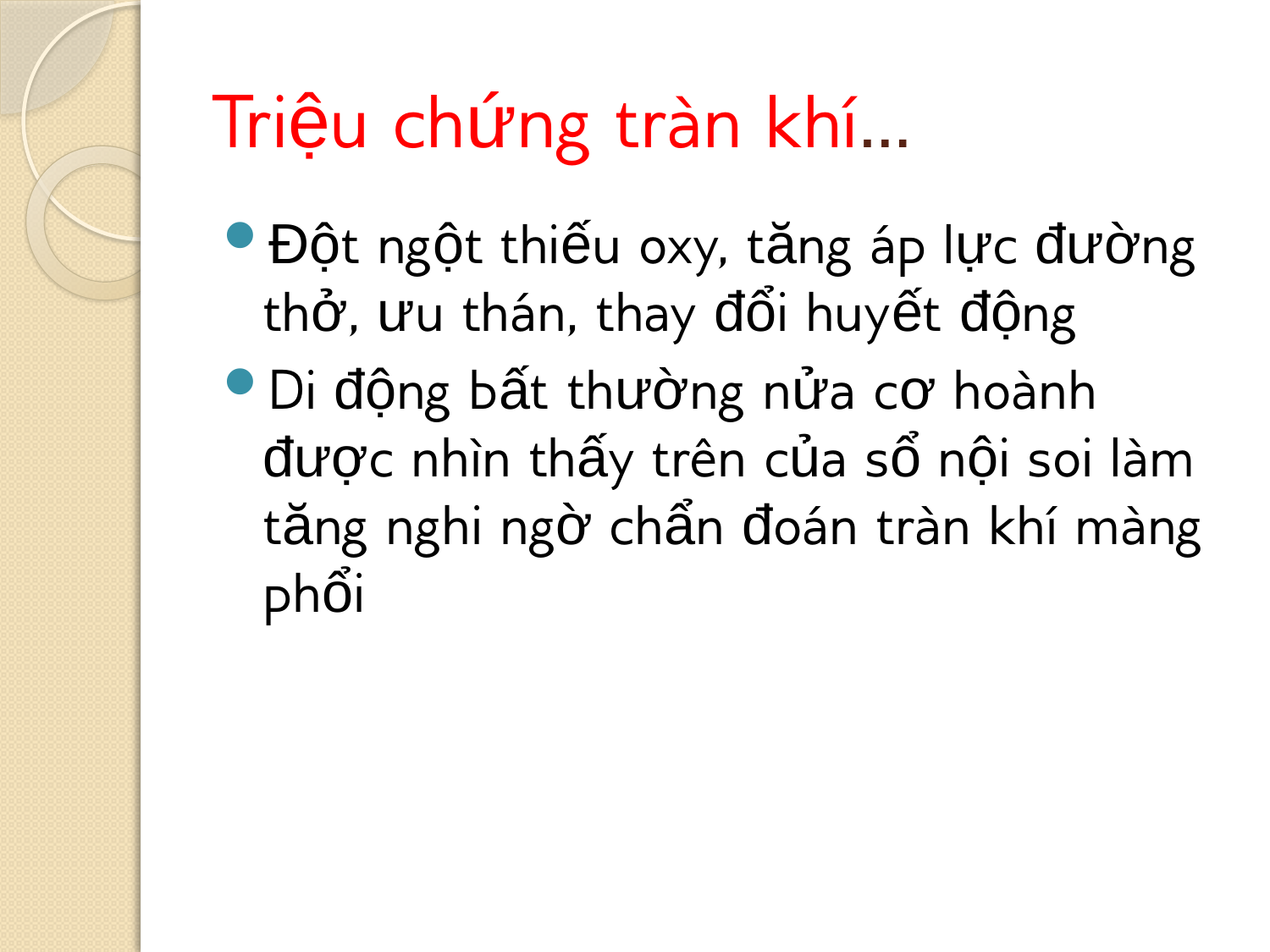

# Triệu chứng tràn khí…
Đột ngột thiếu oxy, tăng áp lực đường thở, ưu thán, thay đổi huyết động
Di động bất thường nửa cơ hoành được nhìn thấy trên của sổ nội soi làm tăng nghi ngờ chẩn đoán tràn khí màng phổi